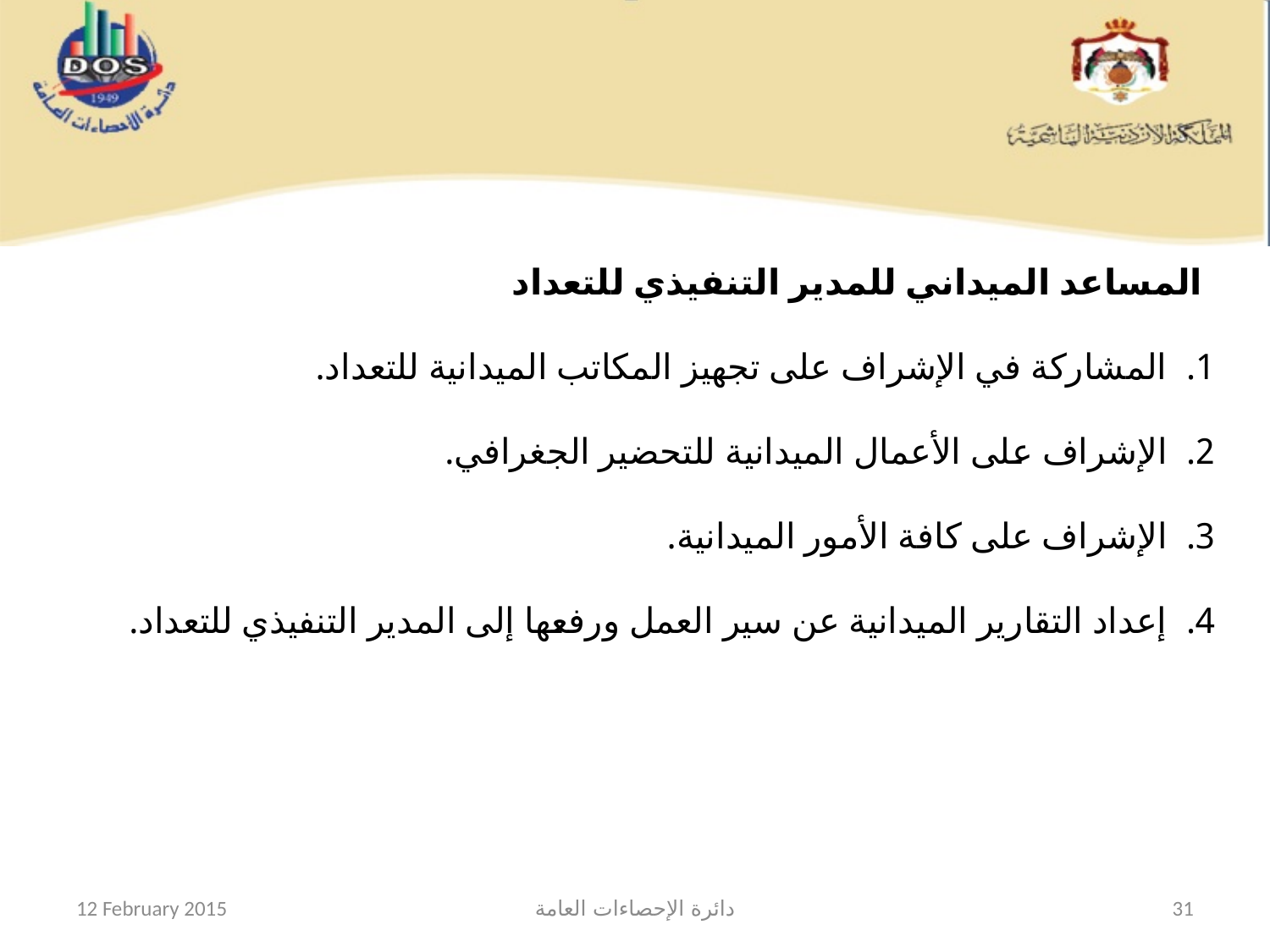

#
المساعد الميداني للمدير التنفيذي للتعداد
المشاركة في الإشراف على تجهيز المكاتب الميدانية للتعداد.
الإشراف على الأعمال الميدانية للتحضير الجغرافي.
الإشراف على كافة الأمور الميدانية.
إعداد التقارير الميدانية عن سير العمل ورفعها إلى المدير التنفيذي للتعداد.
12 February 2015
دائرة الإحصاءات العامة
31